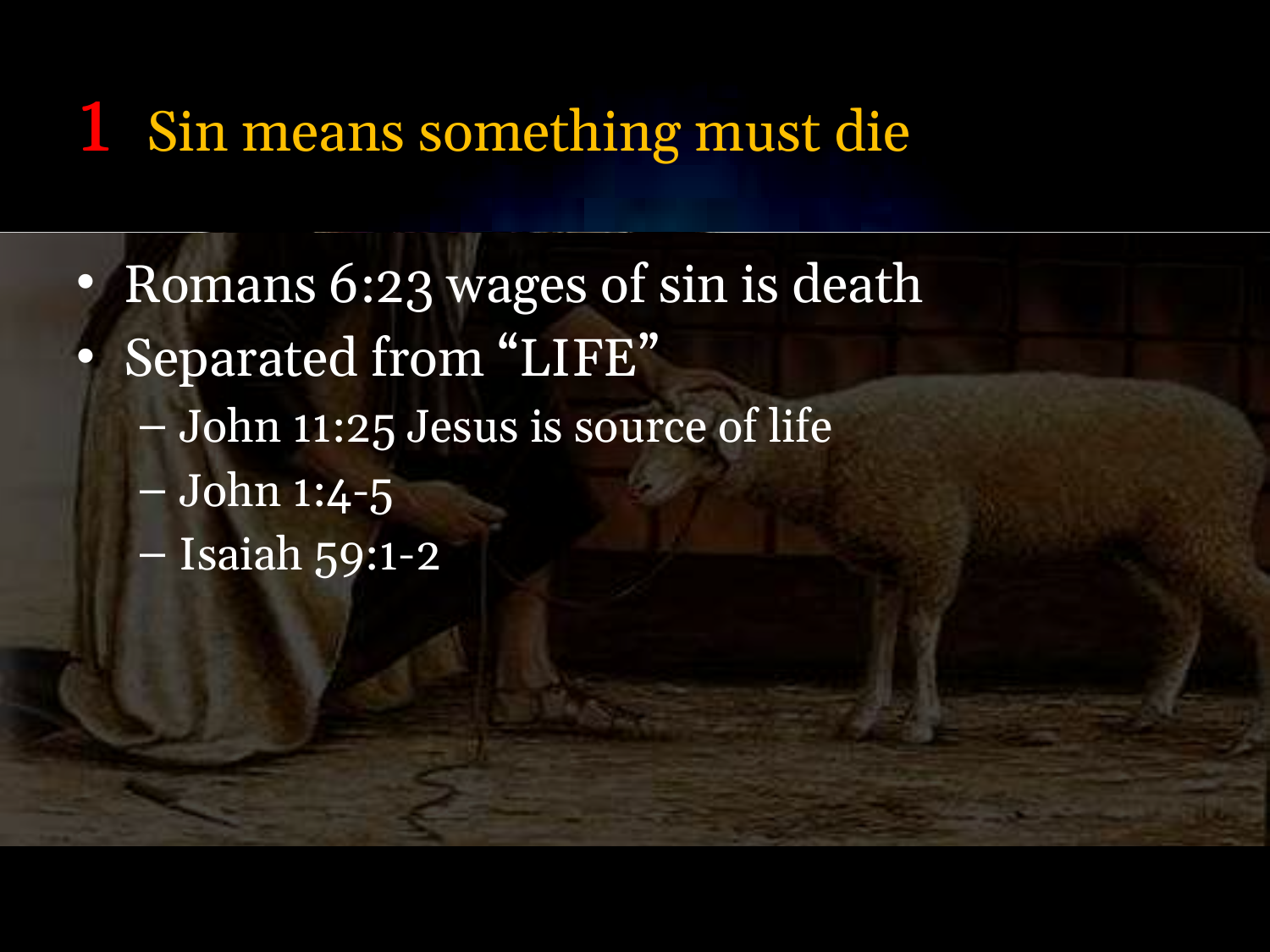

# 1  Sin means something must die
Romans 6:23 wages of sin is death
Separated from “LIFE”
John 11:25 Jesus is source of life
John 1:4-5
Isaiah 59:1-2